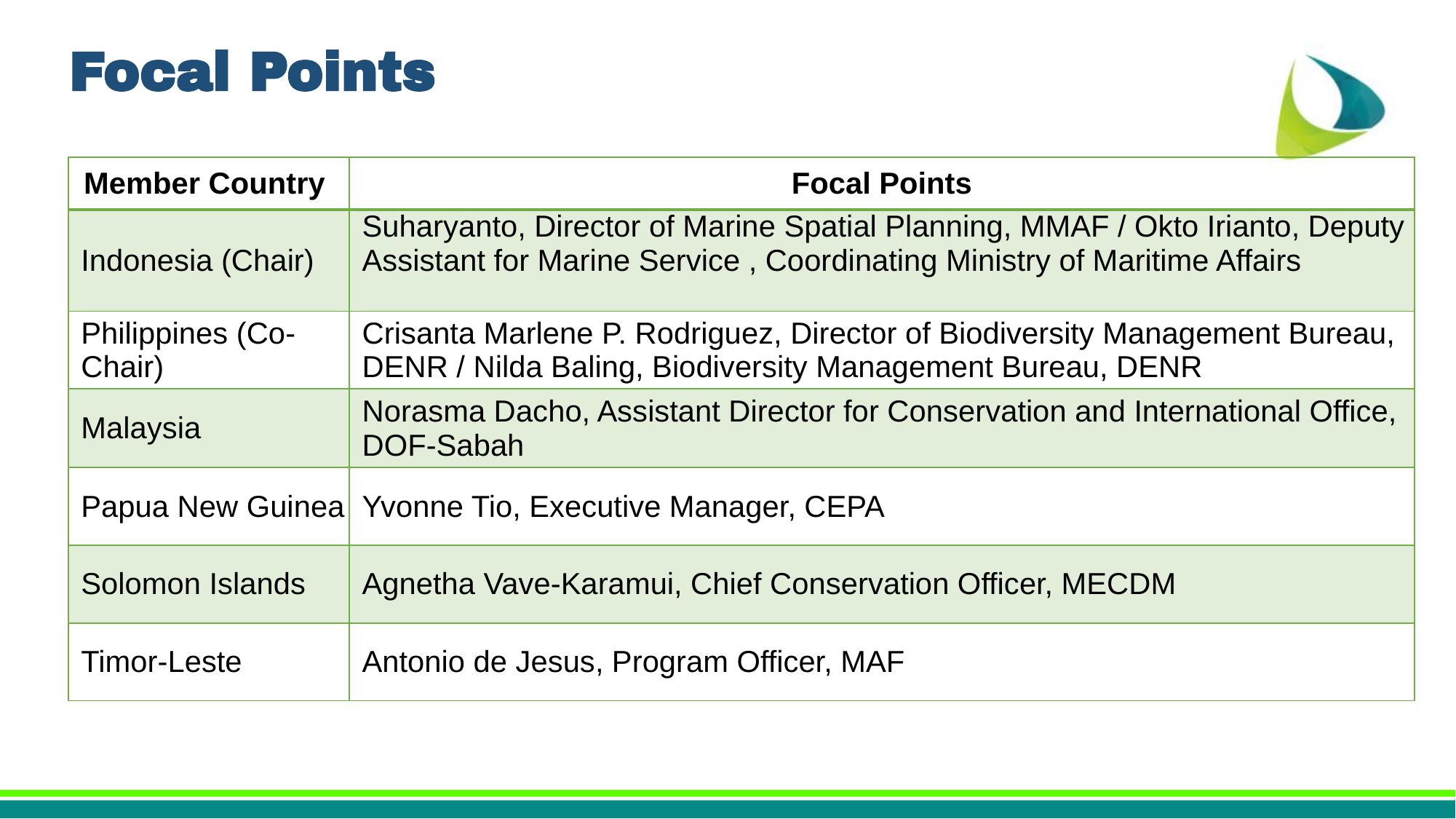

# Focal Points
| Member Country | Focal Points |
| --- | --- |
| Indonesia (Chair) | Suharyanto, Director of Marine Spatial Planning, MMAF / Okto Irianto, Deputy Assistant for Marine Service , Coordinating Ministry of Maritime Affairs |
| Philippines (Co-Chair) | Crisanta Marlene P. Rodriguez, Director of Biodiversity Management Bureau, DENR / Nilda Baling, Biodiversity Management Bureau, DENR |
| Malaysia | Norasma Dacho, Assistant Director for Conservation and International Office, DOF-Sabah |
| Papua New Guinea | Yvonne Tio, Executive Manager, CEPA |
| Solomon Islands | Agnetha Vave-Karamui, Chief Conservation Officer, MECDM |
| Timor-Leste | Antonio de Jesus, Program Officer, MAF |